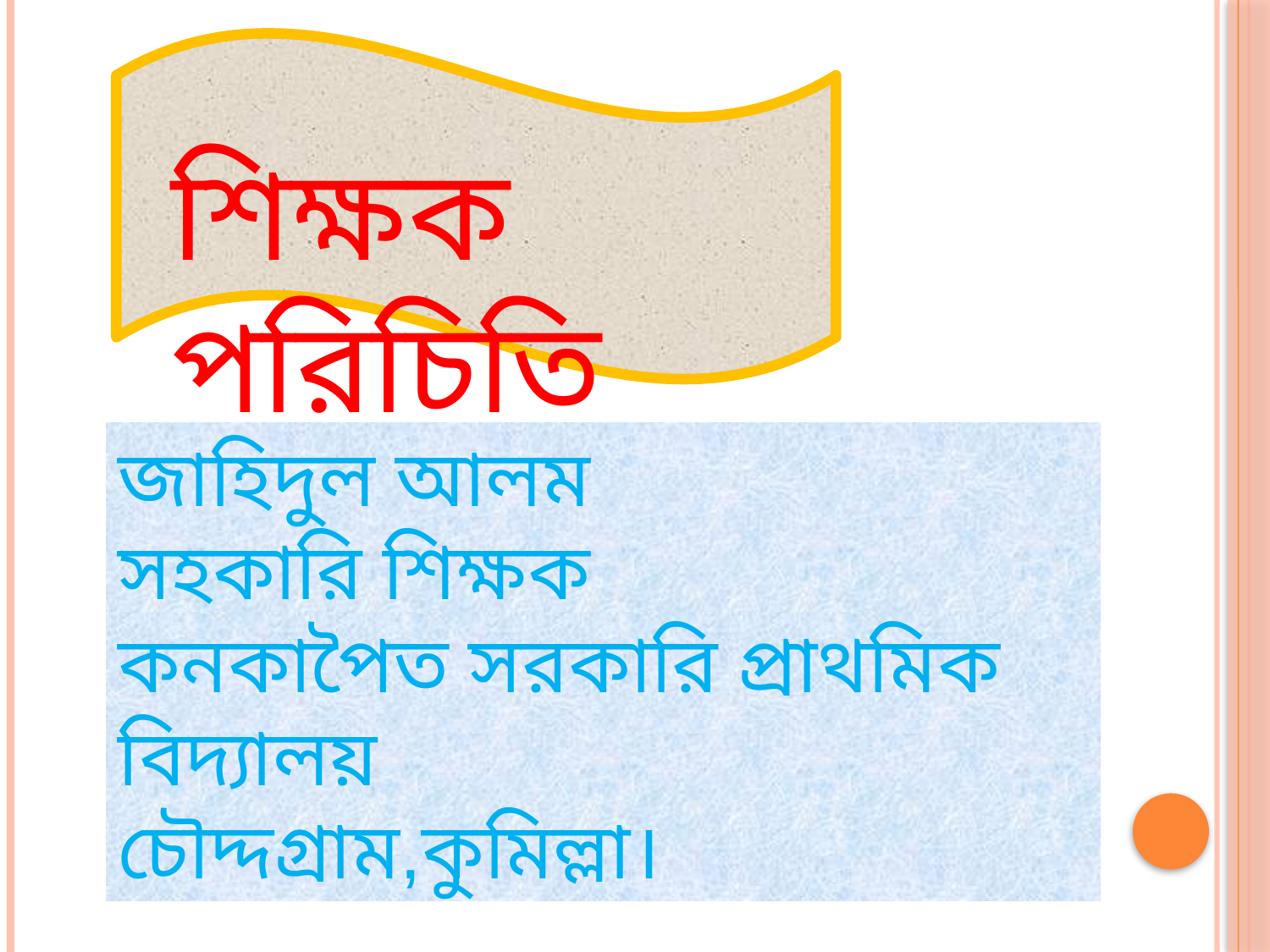

শিক্ষক পরিচিতি
জাহিদুল আলম
সহকারি শিক্ষক
কনকাপৈত সরকারি প্রাথমিক বিদ্যালয়
চৌদ্দগ্রাম,কুমিল্লা।